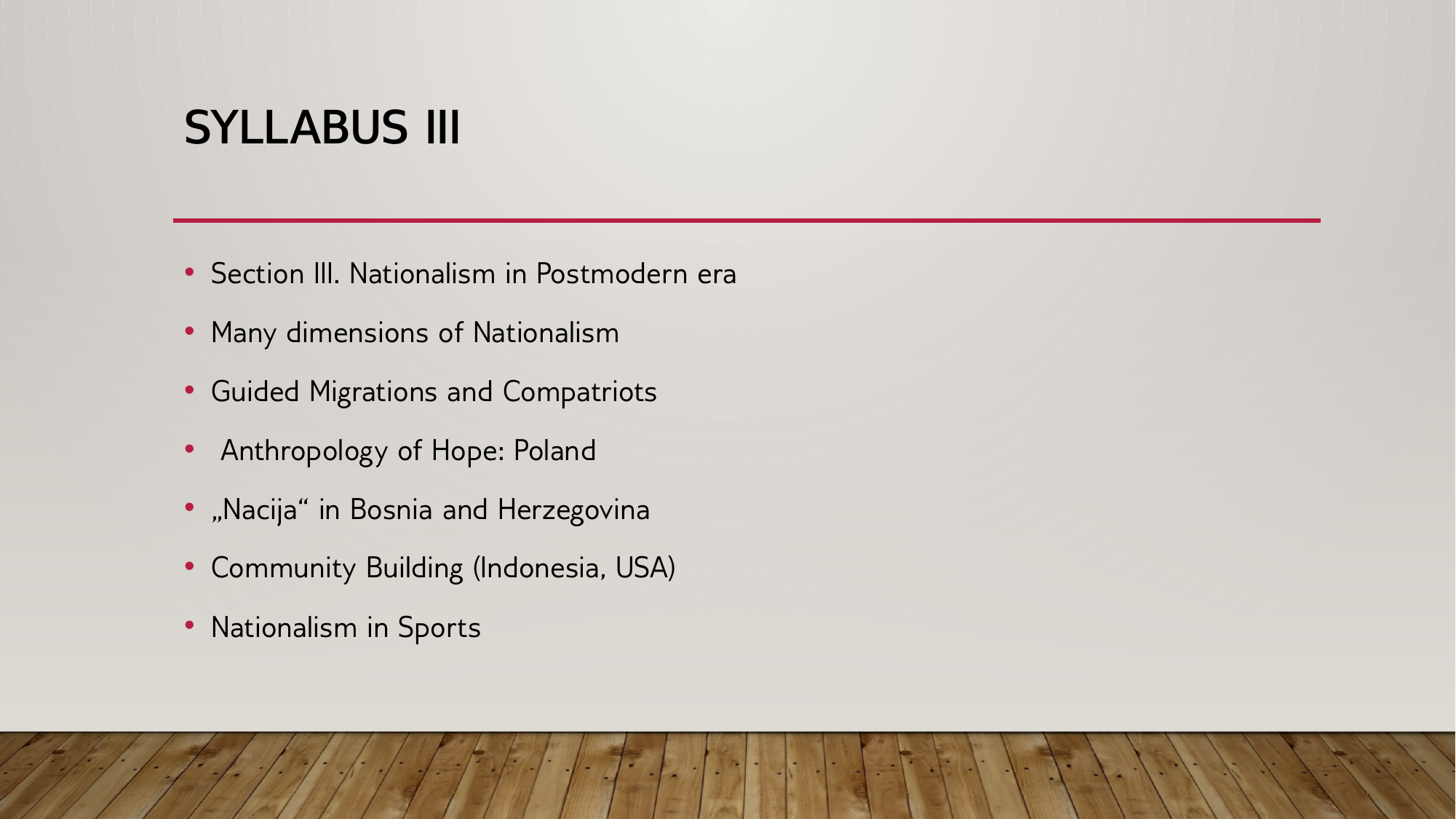

# Syllabus III
Section III. Nationalism in Postmodern era
Many dimensions of Nationalism
Guided Migrations and Compatriots
 Anthropology of Hope: Poland
„Nacija“ in Bosnia and Herzegovina
Community Building (Indonesia, USA)
Nationalism in Sports